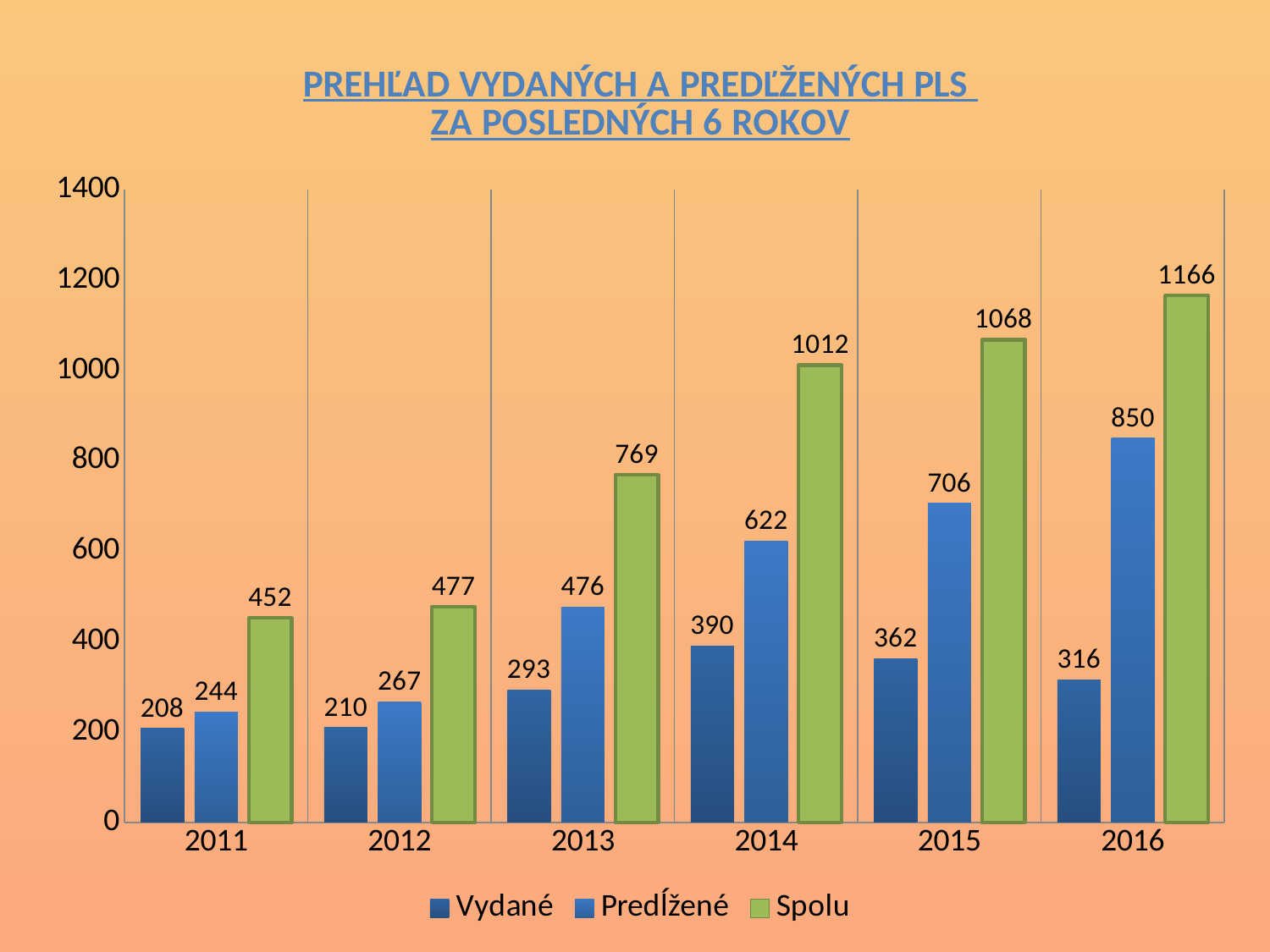

### Chart: PREHĽAD VYDANÝCH A PREDĽŽENÝCH PLS
ZA POSLEDNÝCH 6 ROKOV

| Category | Vydané | Predĺžené | Spolu |
|---|---|---|---|
| 2011 | 208.0 | 244.0 | 452.0 |
| 2012 | 210.0 | 267.0 | 477.0 |
| 2013 | 293.0 | 476.0 | 769.0 |
| 2014 | 390.0 | 622.0 | 1012.0 |
| 2015 | 362.0 | 706.0 | 1068.0 |
| 2016 | 316.0 | 850.0 | 1166.0 |